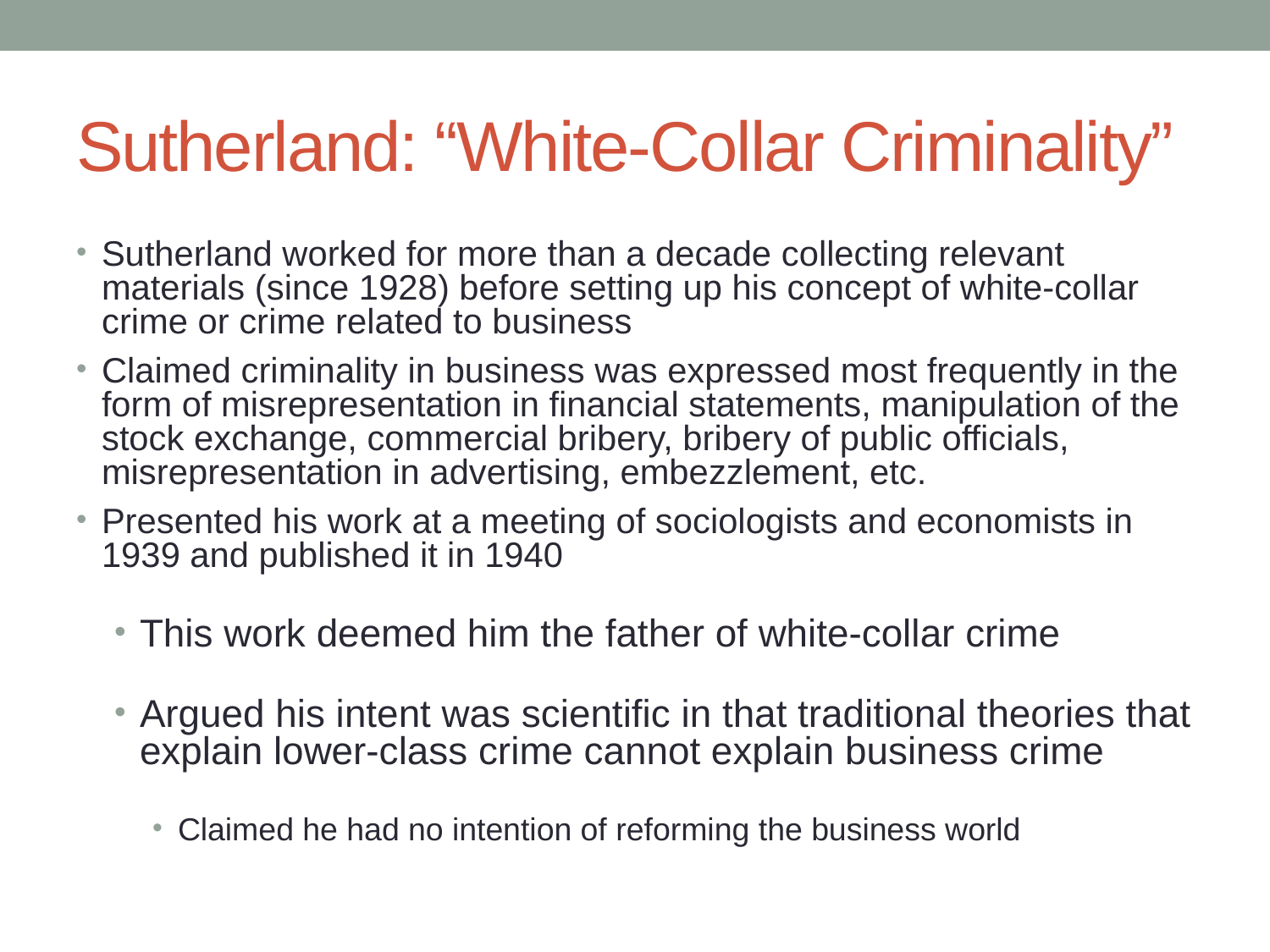

# Sutherland: “White-Collar Criminality”
Sutherland worked for more than a decade collecting relevant materials (since 1928) before setting up his concept of white-collar crime or crime related to business

Claimed criminality in business was expressed most frequently in the form of misrepresentation in financial statements, manipulation of the stock exchange, commercial bribery, bribery of public officials, misrepresentation in advertising, embezzlement, etc.

Presented his work at a meeting of sociologists and economists in 1939 and published it in 1940

This work deemed him the father of white-collar crime

Argued his intent was scientific in that traditional theories that explain lower-class crime cannot explain business crime

Claimed he had no intention of reforming the business world